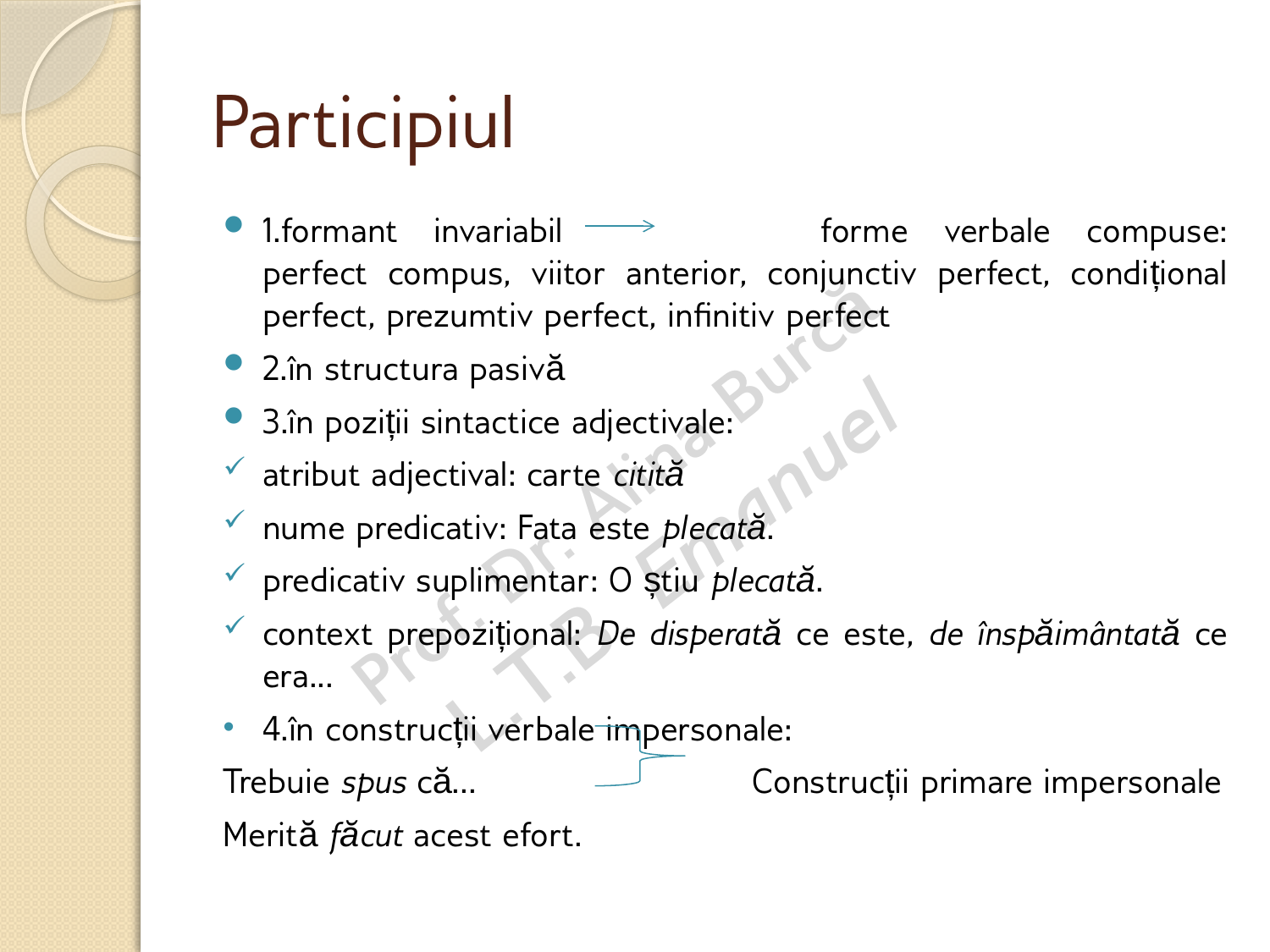

# Participiul
1.formant invariabil 		forme verbale compuse: perfect compus, viitor anterior, conjunctiv perfect, condițional perfect, prezumtiv perfect, infinitiv perfect
2.în structura pasivă
3.în poziții sintactice adjectivale:
atribut adjectival: carte citită
nume predicativ: Fata este plecată.
predicativ suplimentar: O știu plecată.
context prepozițional: De disperată ce este, de înspăimântată ce era...
4.în construcții verbale impersonale:
Trebuie spus că...		              Construcții primare impersonale
Merită făcut acest efort.